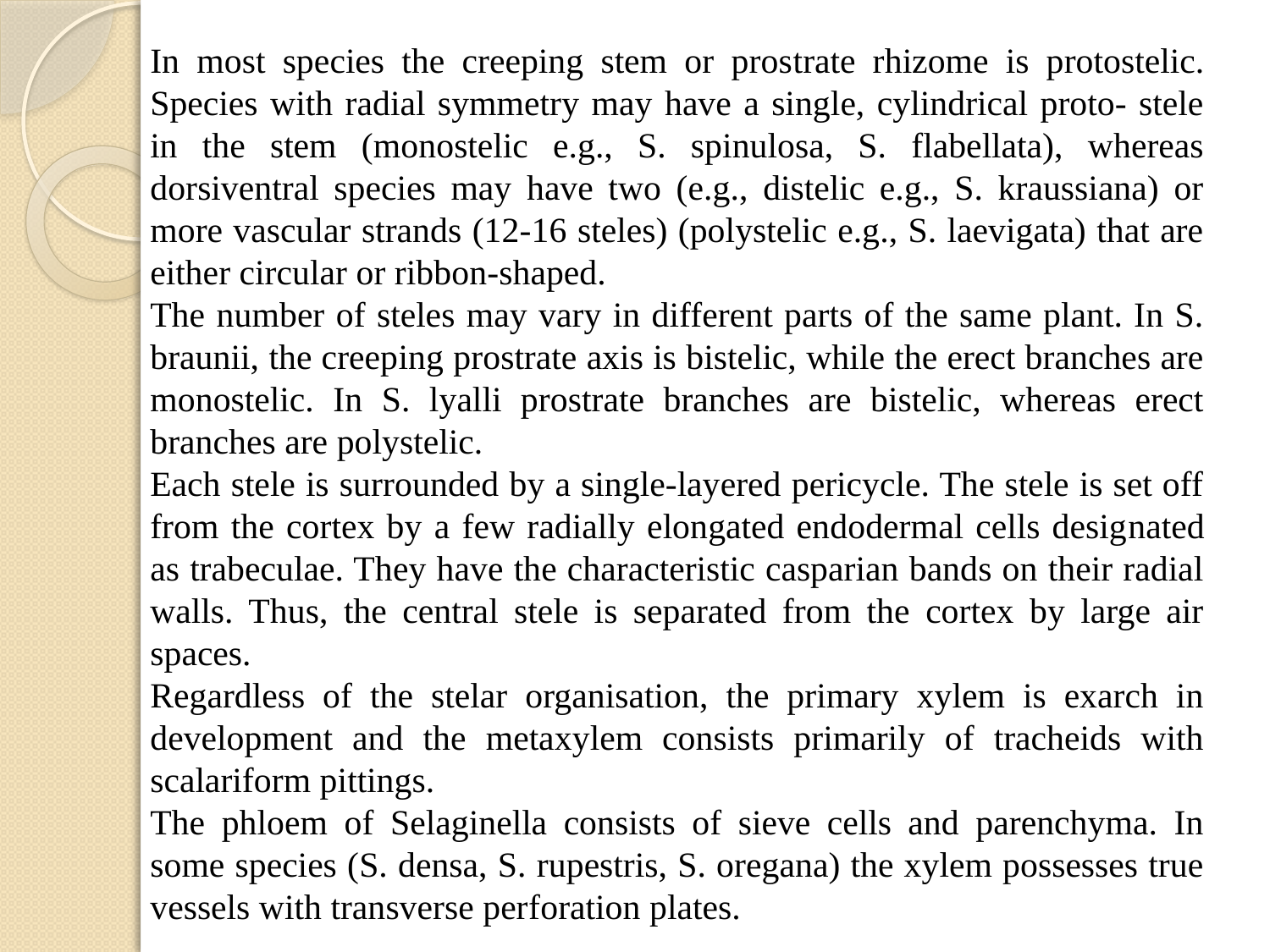

In most species the creeping stem or pros­trate rhizome is protostelic. Species with radial symmetry may have a single, cylindrical proto- stele in the stem (monostelic e.g., S. spinulosa, S. flabellata), whereas dorsiventral species may have two (e.g., distelic e.g., S. kraussiana) or more vascular strands (12-16 steles) (polystelic e.g., S. laevigata) that are either circular or ribbon-shaped.
The number of steles may vary in different parts of the same plant. In S. braunii, the creep­ing prostrate axis is bistelic, while the erect branches are monostelic. In S. lyalli prostrate branches are bistelic, whereas erect branches are polystelic.
Each stele is surrounded by a single-layered pericycle. The stele is set off from the cortex by a few radially elongated endodermal cells desig­nated as trabeculae. They have the characteristic casparian bands on their radial walls. Thus, the central stele is separated from the cortex by large air spaces.
Regardless of the stelar organisation, the primary xylem is exarch in development and the metaxylem consists primarily of tracheids with scalariform pittings.
The phloem of Selaginella consists of sieve cells and parenchyma. In some species (S. densa, S. rupestris, S. oregana) the xylem possesses true vessels with transverse per­foration plates.